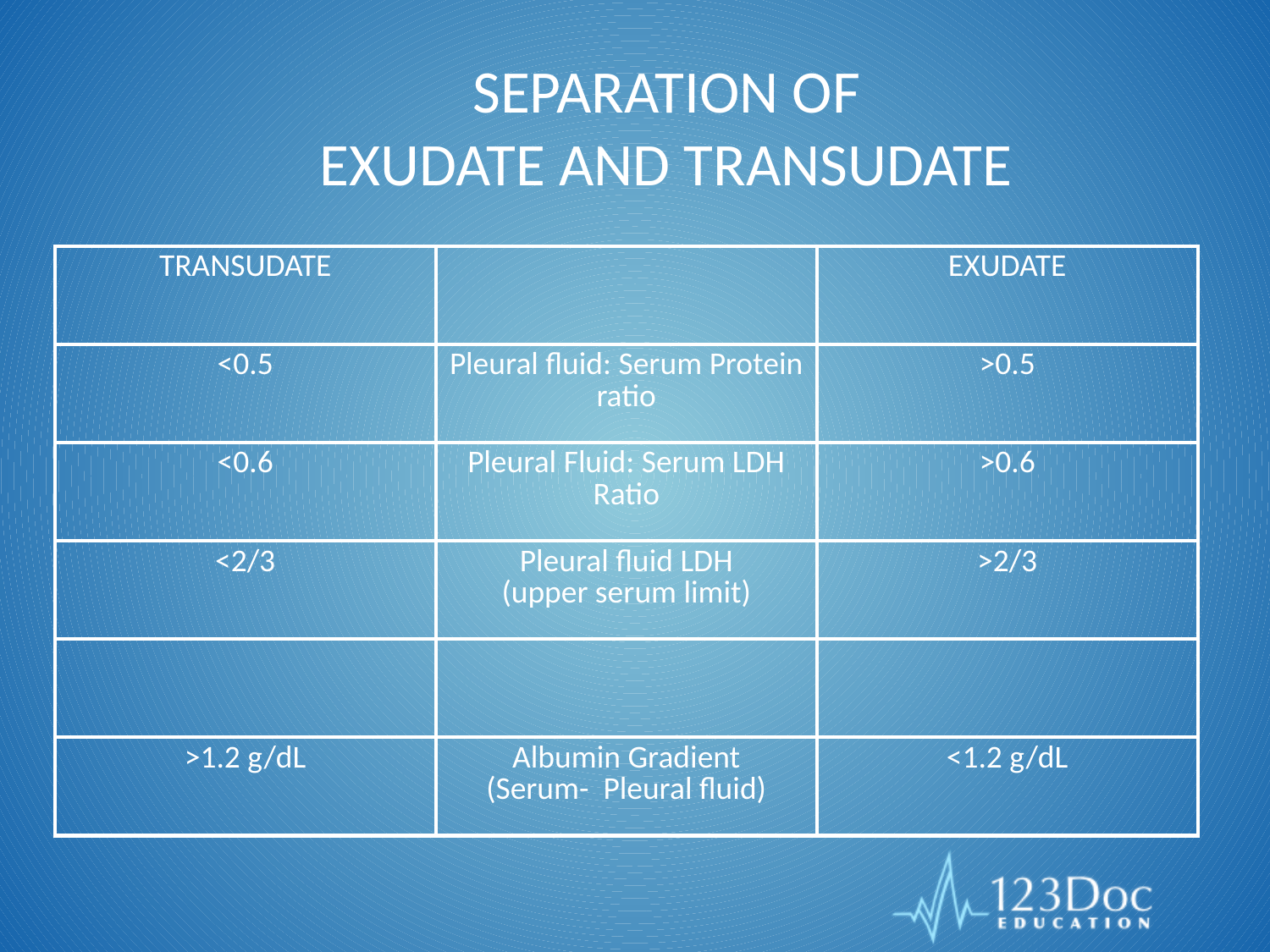

SEPARATION OF
EXUDATE AND TRANSUDATE
| TRANSUDATE |  | EXUDATE |
| --- | --- | --- |
| <0.5 | Pleural fluid: Serum Protein ratio | >0.5 |
| <0.6 | Pleural Fluid: Serum LDH Ratio | >0.6 |
| <2/3 | Pleural fluid LDH (upper serum limit) | >2/3 |
|  |  |  |
| >1.2 g/dL | Albumin Gradient (Serum- Pleural fluid) | <1.2 g/dL |